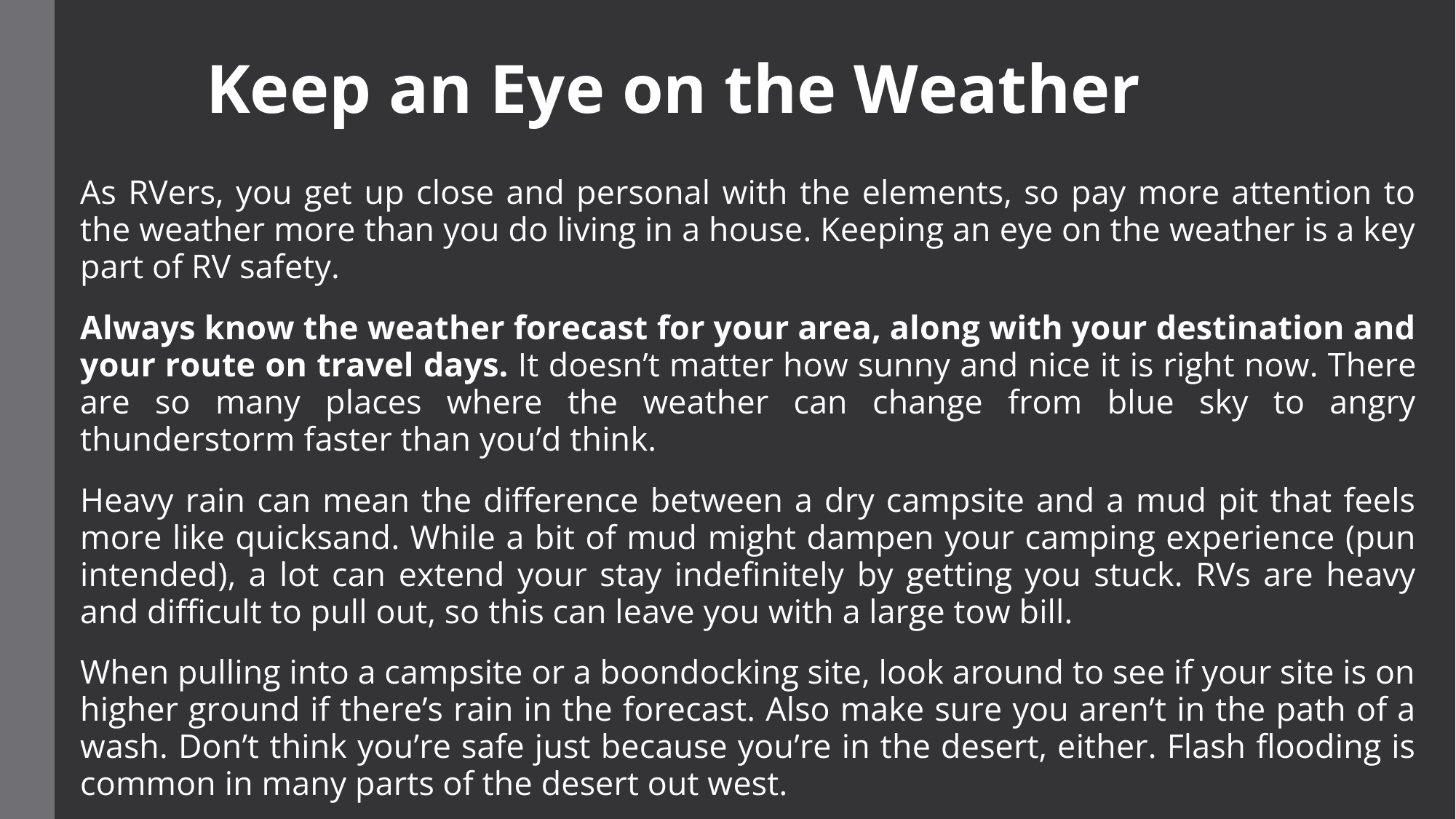

Keep an Eye on the Weather
As RVers, you get up close and personal with the elements, so pay more attention to the weather more than you do living in a house. Keeping an eye on the weather is a key part of RV safety.
Always know the weather forecast for your area, along with your destination and your route on travel days. It doesn’t matter how sunny and nice it is right now. There are so many places where the weather can change from blue sky to angry thunderstorm faster than you’d think.
Heavy rain can mean the difference between a dry campsite and a mud pit that feels more like quicksand. While a bit of mud might dampen your camping experience (pun intended), a lot can extend your stay indefinitely by getting you stuck. RVs are heavy and difficult to pull out, so this can leave you with a large tow bill.
When pulling into a campsite or a boondocking site, look around to see if your site is on higher ground if there’s rain in the forecast. Also make sure you aren’t in the path of a wash. Don’t think you’re safe just because you’re in the desert, either. Flash flooding is common in many parts of the desert out west.